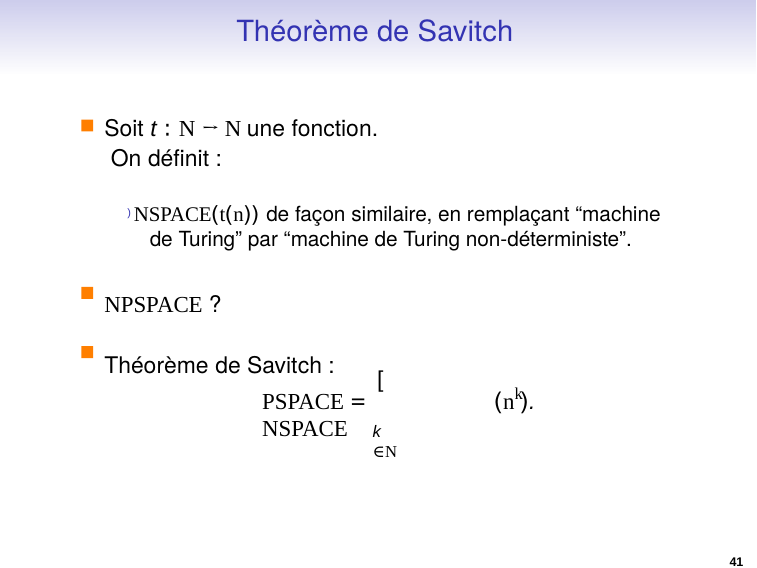

# Théorème de Savitch
Soit t : N → N une fonction.  On définit :

) NSPACE(t(n)) de façon similaire, en remplaçant “machine  de Turing” par “machine de Turing non-déterministe”.

NPSPACE ?

Théorème de Savitch :

[
k
PSPACE =	NSPACE
(n ).
k ∈N
41